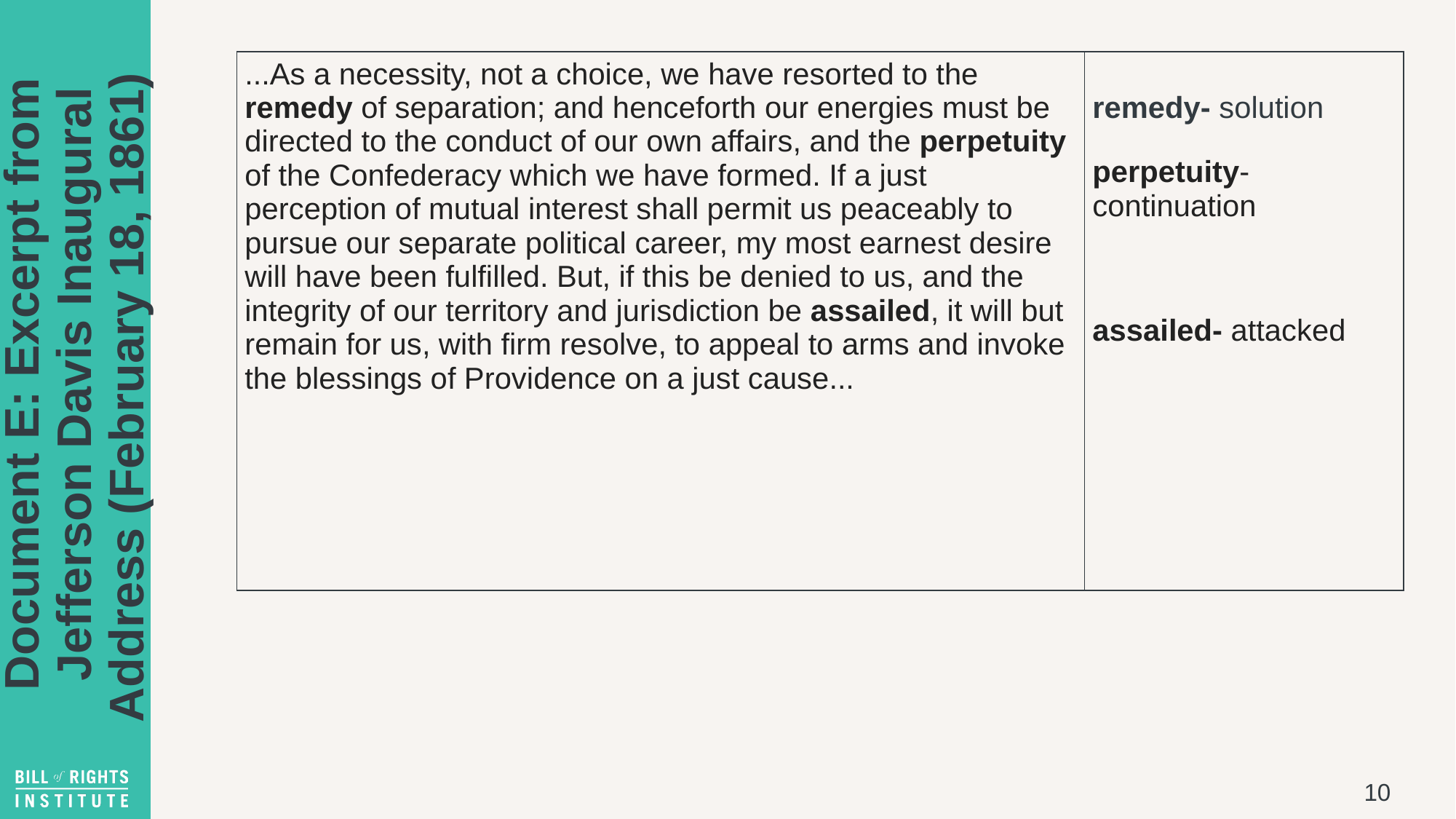

| ...As a necessity, not a choice, we have resorted to the remedy of separation; and henceforth our energies must be directed to the conduct of our own affairs, and the perpetuity of the Confederacy which we have formed. If a just perception of mutual interest shall permit us peaceably to pursue our separate political career, my most earnest desire will have been fulfilled. But, if this be denied to us, and the integrity of our territory and jurisdiction be assailed, it will but remain for us, with firm resolve, to appeal to arms and invoke the blessings of Providence on a just cause... | remedy- solution  perpetuity- continuation   assailed- attacked |
| --- | --- |
# Document E: Excerpt from Jefferson Davis Inaugural Address (February 18, 1861)
10